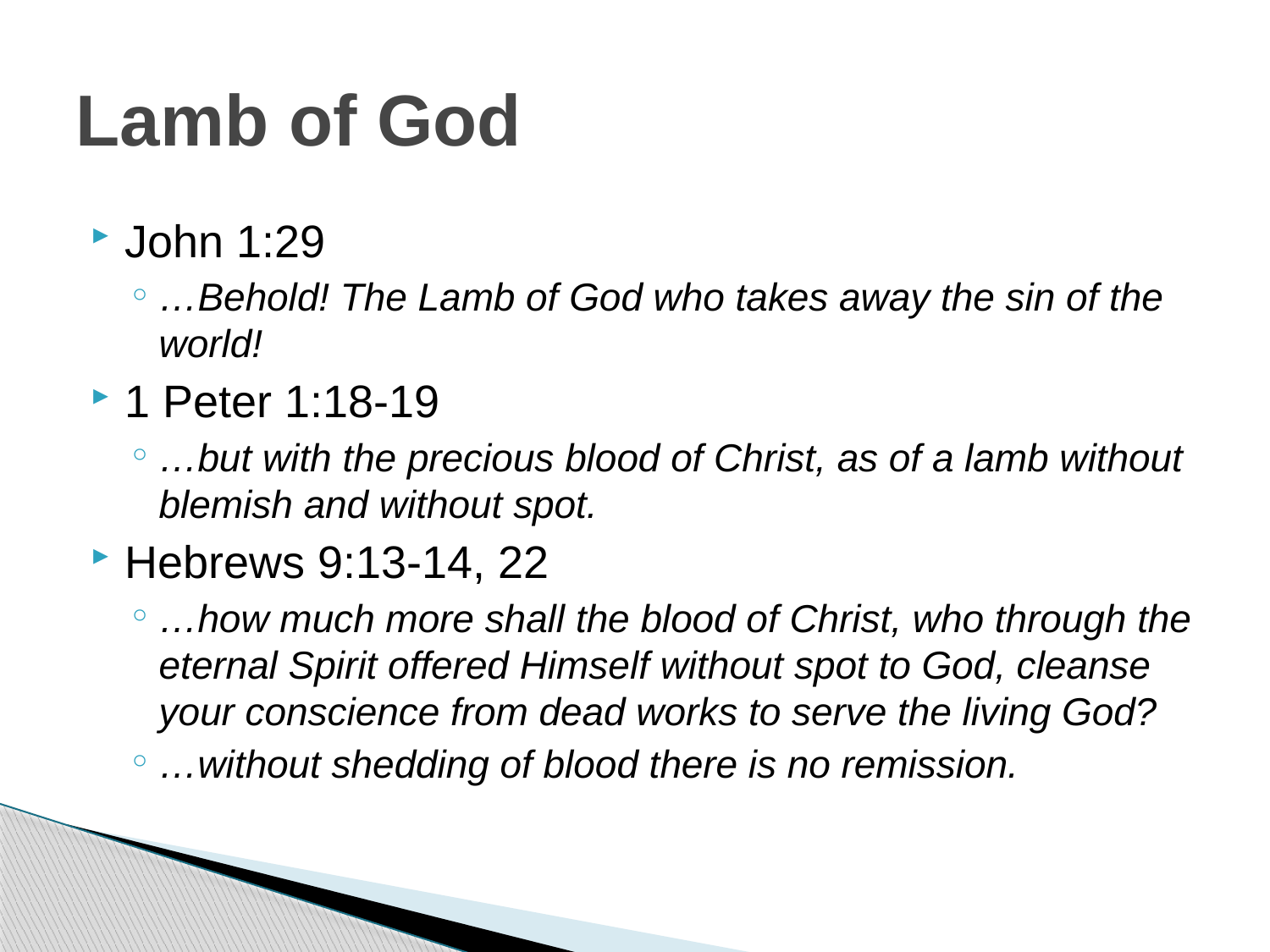

# Lamb of God
John 1:29
…Behold! The Lamb of God who takes away the sin of the world!
1 Peter 1:18-19
…but with the precious blood of Christ, as of a lamb without blemish and without spot.
Hebrews 9:13-14, 22
…how much more shall the blood of Christ, who through the eternal Spirit offered Himself without spot to God, cleanse your conscience from dead works to serve the living God?
…without shedding of blood there is no remission.